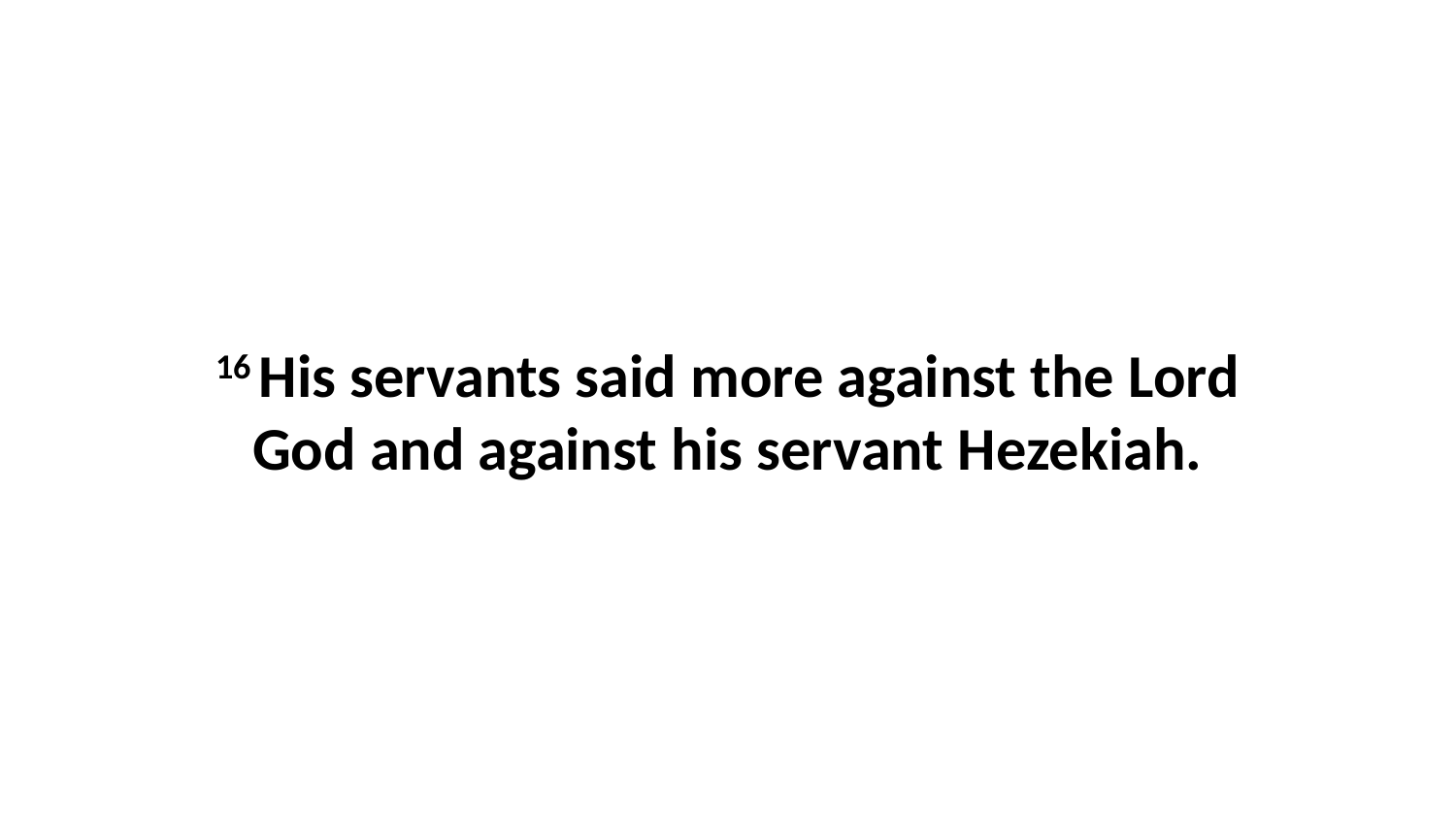

16 His servants said more against the Lord God and against his servant Hezekiah.